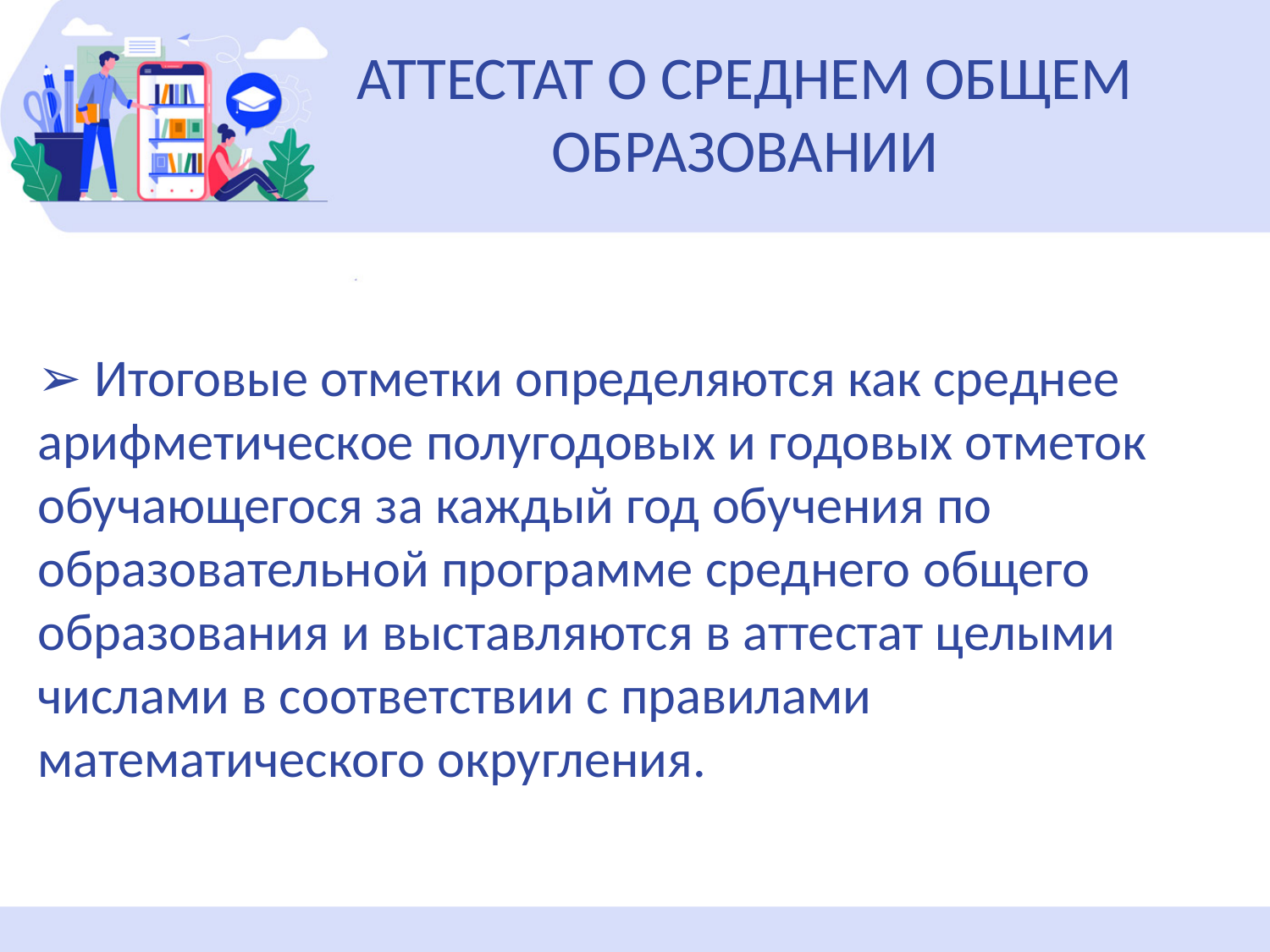

# АТТЕСТАТ О СРЕДНЕМ ОБЩЕМ ОБРАЗОВАНИИ

➢ Итоговые отметки определяются как среднее арифметическое полугодовых и годовых отметок обучающегося за каждый год обучения по образовательной программе среднего общего образования и выставляются в аттестат целыми числами в соответствии с правилами математического округления.